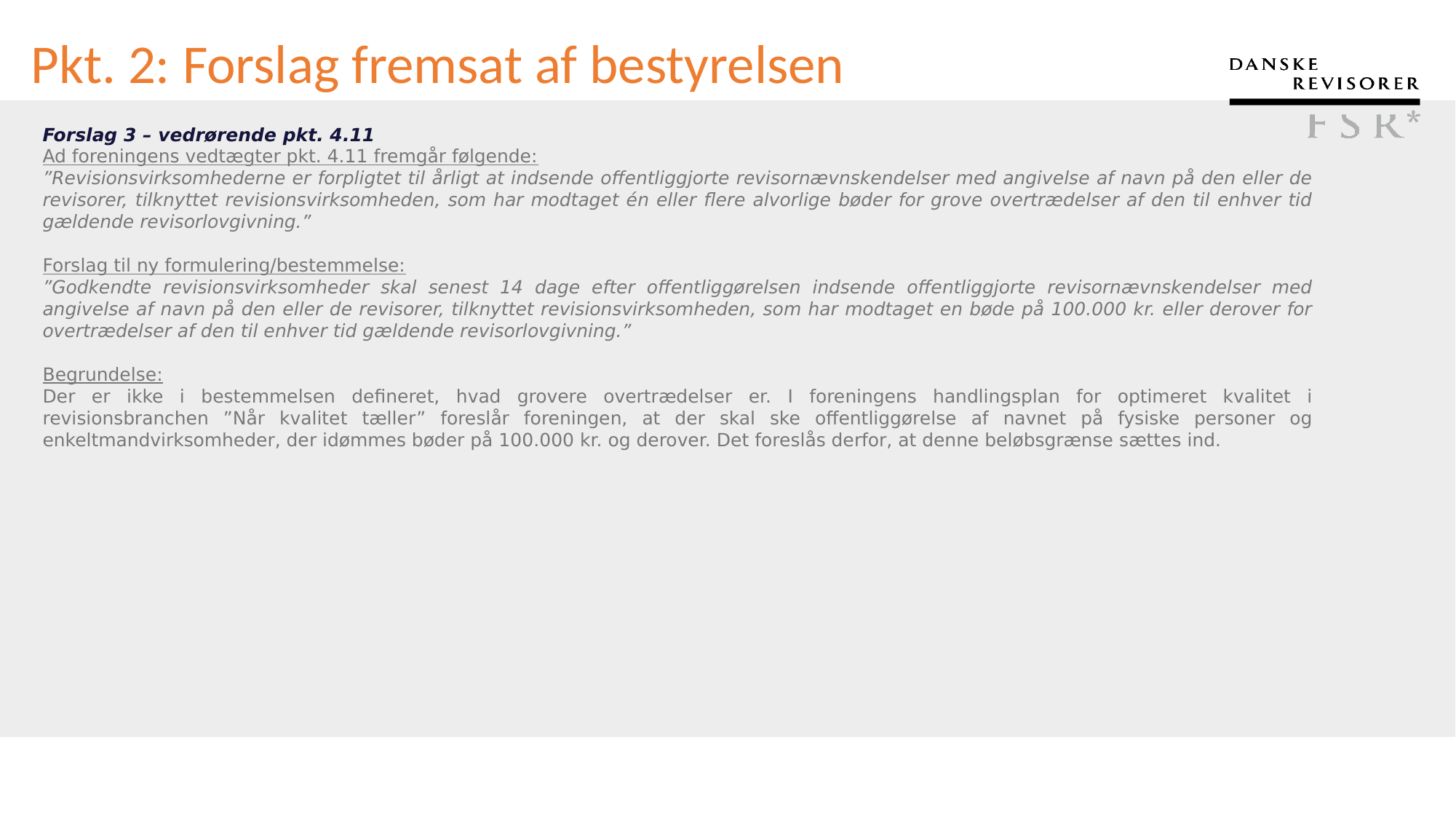

# Pkt. 2: Forslag fremsat af bestyrelsen
Forslag 3 – vedrørende pkt. 4.11
Ad foreningens vedtægter pkt. 4.11 fremgår følgende:
”Revisionsvirksomhederne er forpligtet til årligt at indsende offentliggjorte revisornævnskendelser med angivelse af navn på den eller de revisorer, tilknyttet revisionsvirksomheden, som har modtaget én eller flere alvorlige bøder for grove overtrædelser af den til enhver tid gældende revisorlovgivning.”

Forslag til ny formulering/bestemmelse:
”Godkendte revisionsvirksomheder skal senest 14 dage efter offentliggørelsen indsende offentliggjorte revisornævnskendelser med angivelse af navn på den eller de revisorer, tilknyttet revisionsvirksomheden, som har modtaget en bøde på 100.000 kr. eller derover for overtrædelser af den til enhver tid gældende revisorlovgivning.”

Begrundelse:
Der er ikke i bestemmelsen defineret, hvad grovere overtrædelser er. I foreningens handlingsplan for optimeret kvalitet i revisionsbranchen ”Når kvalitet tæller” foreslår foreningen, at der skal ske offentliggørelse af navnet på fysiske personer og enkeltmandvirksomheder, der idømmes bøder på 100.000 kr. og derover. Det foreslås derfor, at denne beløbsgrænse sættes ind.